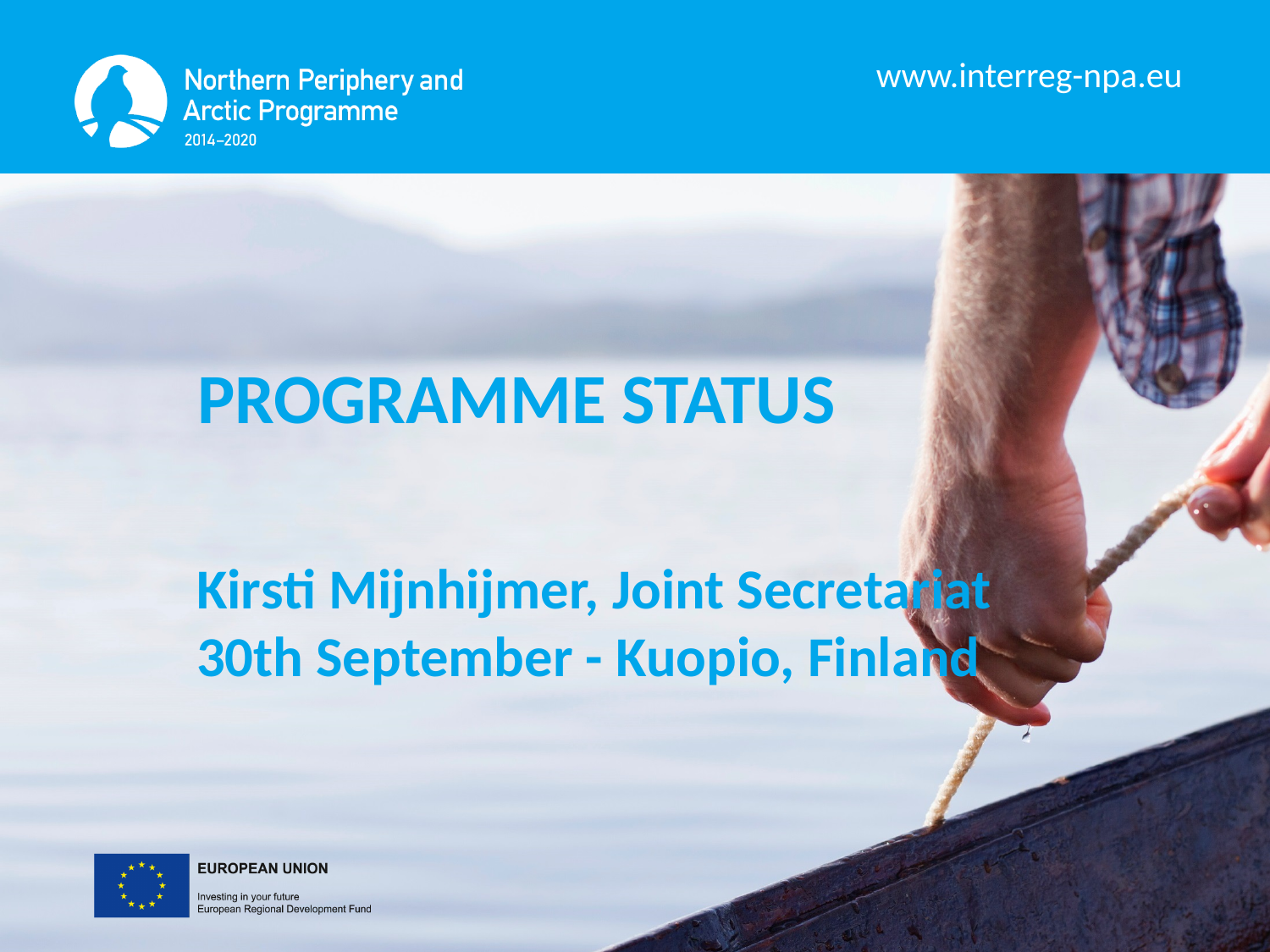

PROGRAMME STATUS
Kirsti Mijnhijmer, Joint Secretariat
30th September - Kuopio, Finland